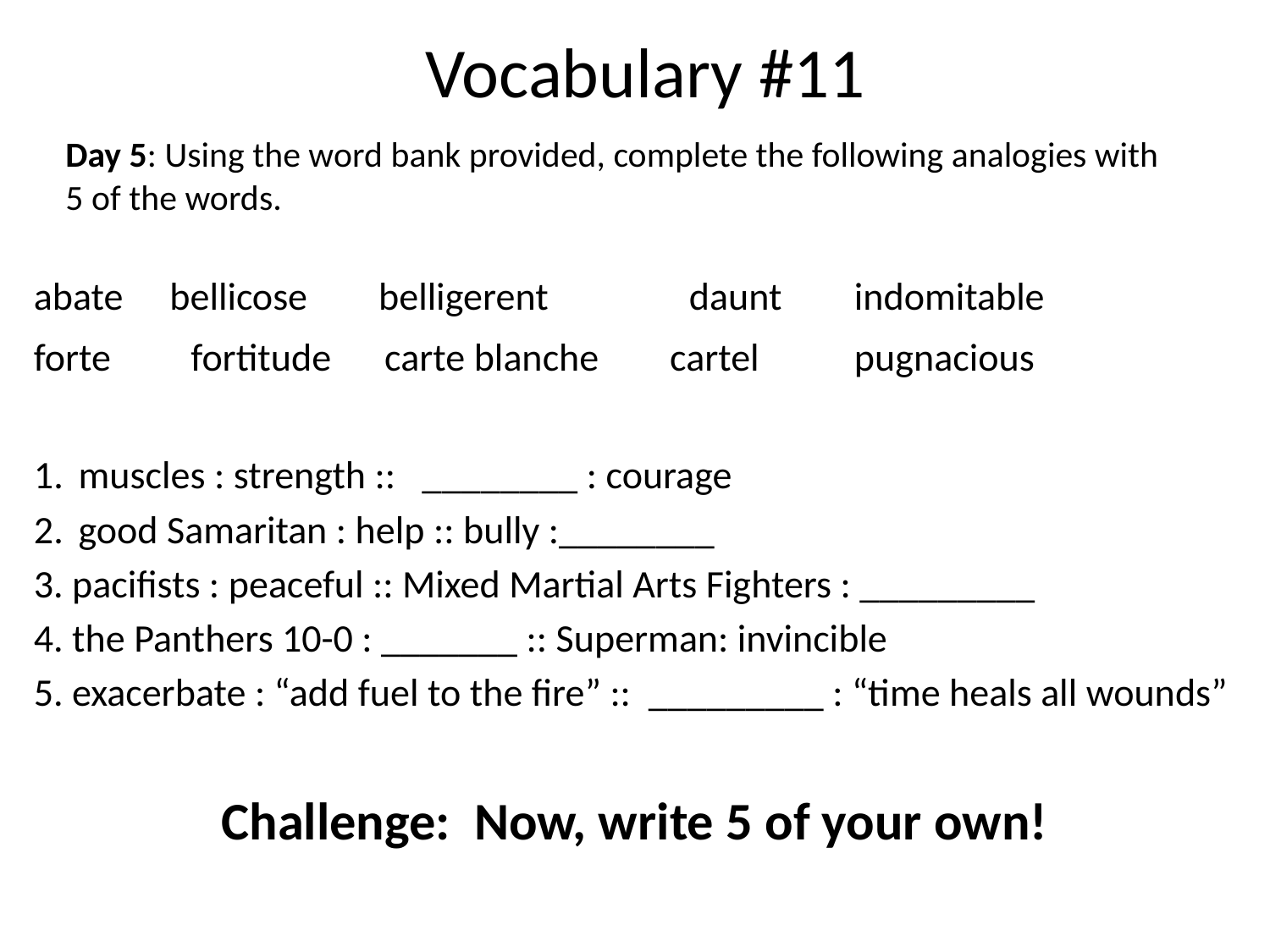

Vocabulary #11
# Day 5: Using the word bank provided, complete the following analogies with 5 of the words.
abate 	    bellicose        belligerent	      daunt	  indomitable
forte         fortitude      carte blanche        cartel	  pugnacious

muscles : strength ::   ________ : courage
good Samaritan : help :: bully :________
3. pacifists : peaceful :: Mixed Martial Arts Fighters : _________
4. the Panthers 10-0 : _______ :: Superman: invincible
5. exacerbate : “add fuel to the fire” ::  _________ : “time heals all wounds”

Challenge:  Now, write 5 of your own!